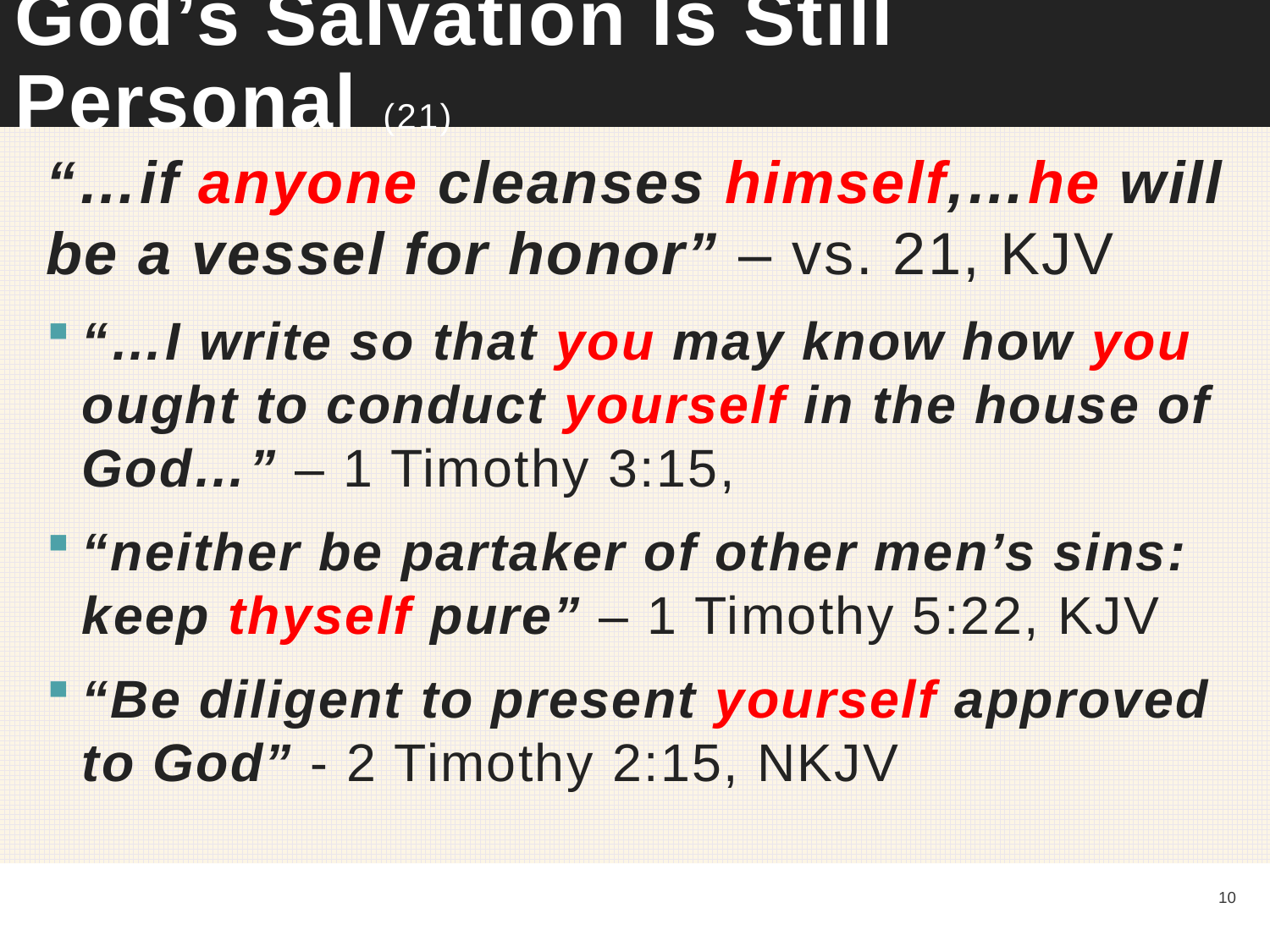

# God’s Salvation Is Still Personal (21)
“…if anyone cleanses himself,…he will be a vessel for honor” – vs. 21, KJV
“…I write so that you may know how you ought to conduct yourself in the house of God…” – 1 Timothy 3:15,
“neither be partaker of other men’s sins: keep thyself pure” – 1 Timothy 5:22, KJV
“Be diligent to present yourself approved to God” - 2 Timothy 2:15, NKJV

10